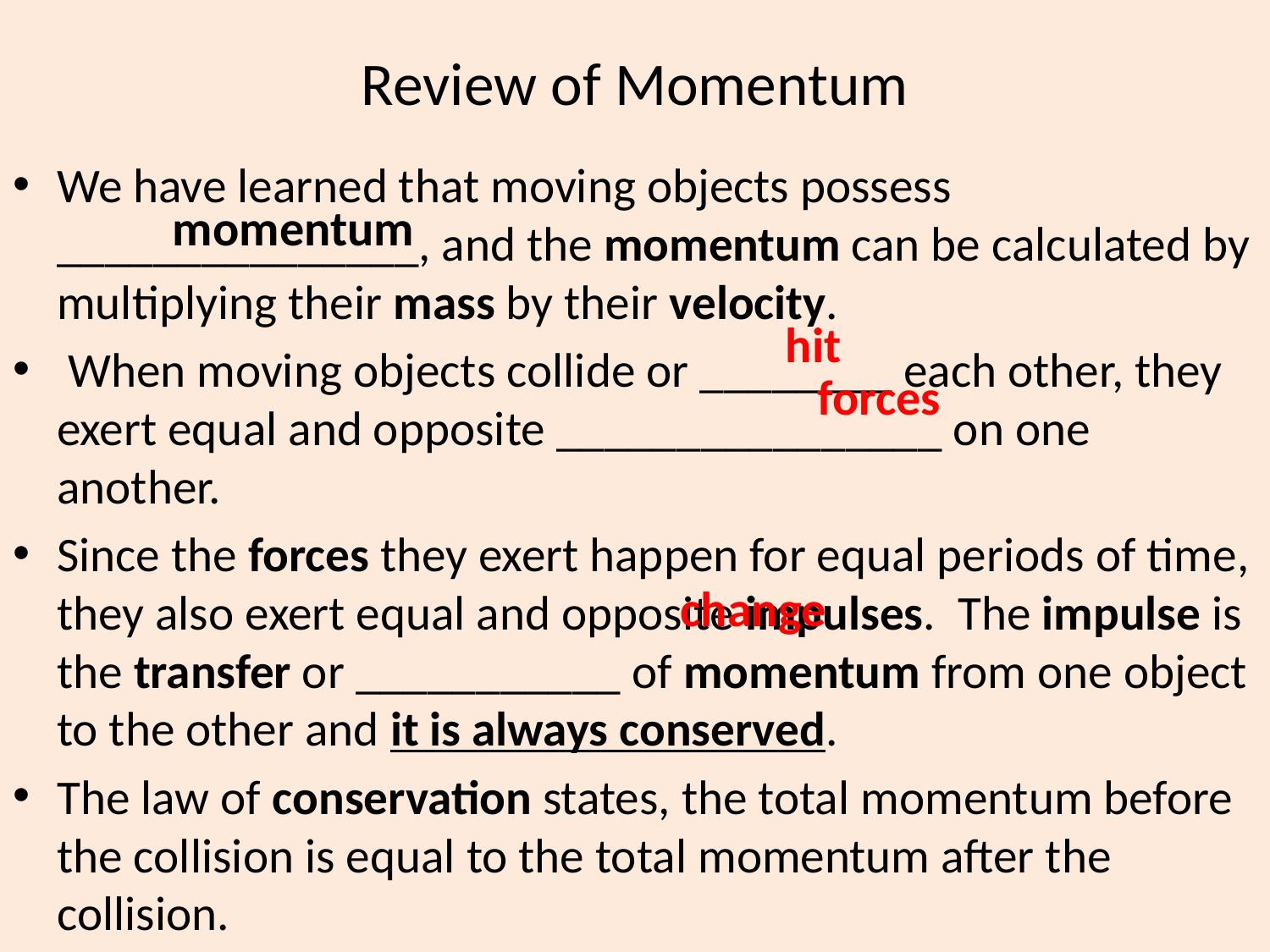

# Review of Momentum
We have learned that moving objects possess _______________, and the momentum can be calculated by multiplying their mass by their velocity.
 When moving objects collide or ________ each other, they exert equal and opposite ________________ on one another.
Since the forces they exert happen for equal periods of time, they also exert equal and opposite impulses.  The impulse is the transfer or ___________ of momentum from one object to the other and it is always conserved.
The law of conservation states, the total momentum before  the collision is equal to the total momentum after the collision.

momentum
hit
forces
change